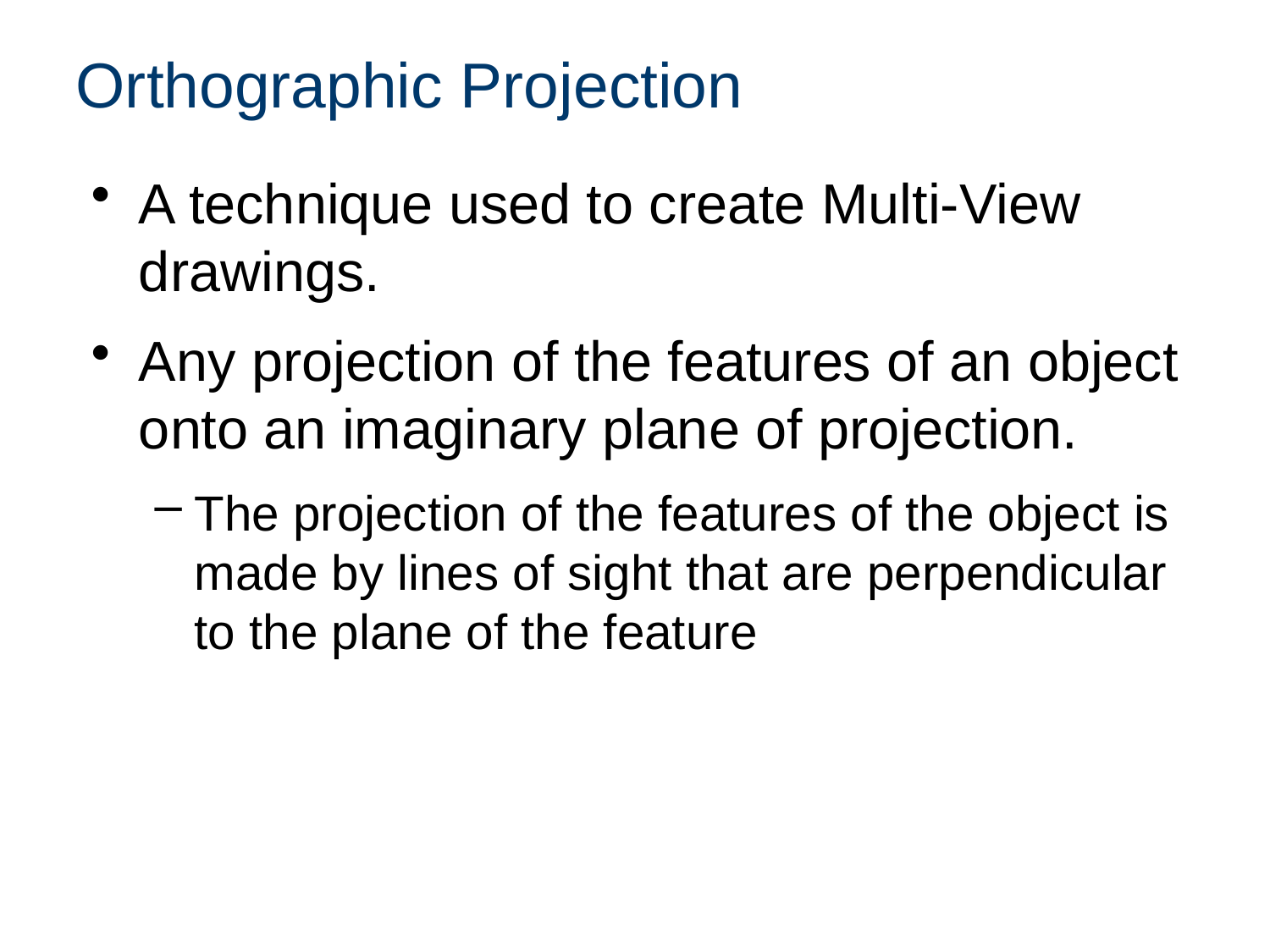

Orthographic Projection
A technique used to create Multi-View drawings.
Any projection of the features of an object onto an imaginary plane of projection.
The projection of the features of the object is made by lines of sight that are perpendicular to the plane of the feature